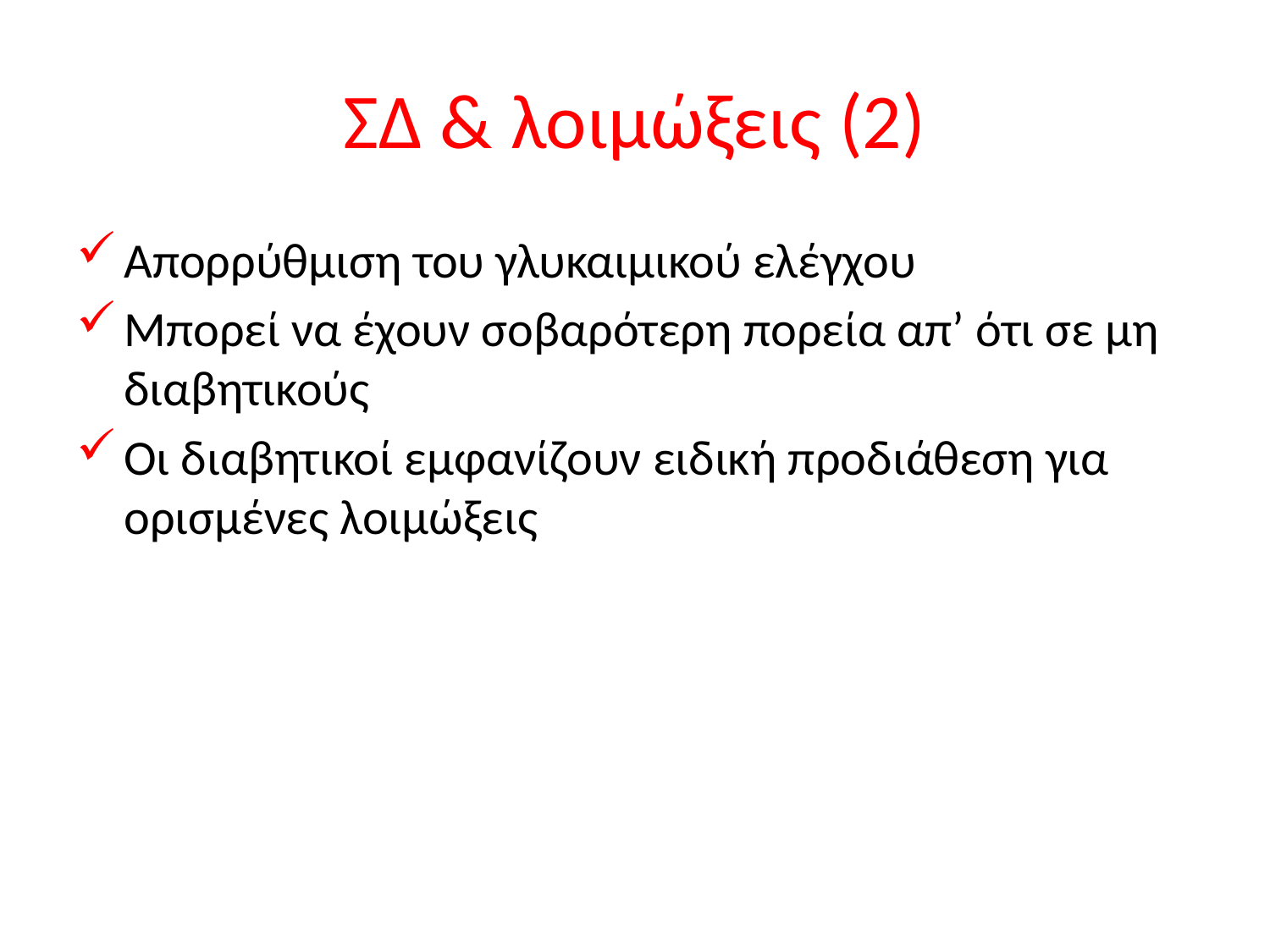

# ΣΔ & λοιμώξεις (2)
Απορρύθμιση του γλυκαιμικού ελέγχου
Μπορεί να έχουν σοβαρότερη πορεία απ’ ότι σε μη διαβητικούς
Οι διαβητικοί εμφανίζουν ειδική προδιάθεση για ορισμένες λοιμώξεις